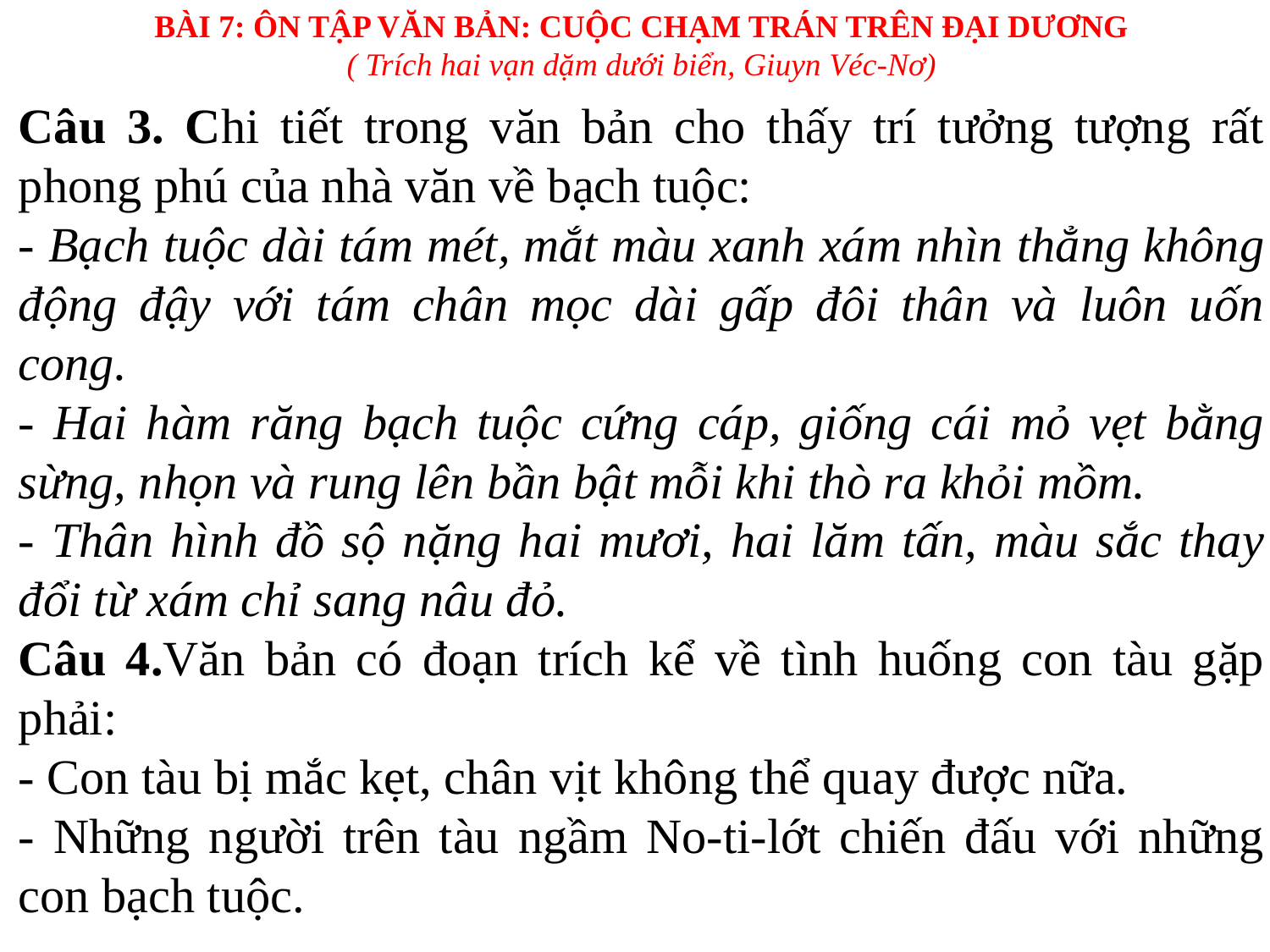

BÀI 7: ÔN TẬP VĂN BẢN: CUỘC CHẠM TRÁN TRÊN ĐẠI DƯƠNG
( Trích hai vạn dặm dưới biển, Giuyn Véc-Nơ)

Câu 3. Chi tiết trong văn bản cho thấy trí tưởng tượng rất phong phú của nhà văn về bạch tuộc:
- Bạch tuộc dài tám mét, mắt màu xanh xám nhìn thẳng không động đậy với tám chân mọc dài gấp đôi thân và luôn uốn cong.
- Hai hàm răng bạch tuộc cứng cáp, giống cái mỏ vẹt bằng sừng, nhọn và rung lên bần bật mỗi khi thò ra khỏi mồm.
- Thân hình đồ sộ nặng hai mươi, hai lăm tấn, màu sắc thay đổi từ xám chỉ sang nâu đỏ.
Câu 4.Văn bản có đoạn trích kể về tình huống con tàu gặp phải:
- Con tàu bị mắc kẹt, chân vịt không thể quay được nữa.
- Những người trên tàu ngầm No-ti-lớt chiến đấu với những con bạch tuộc.